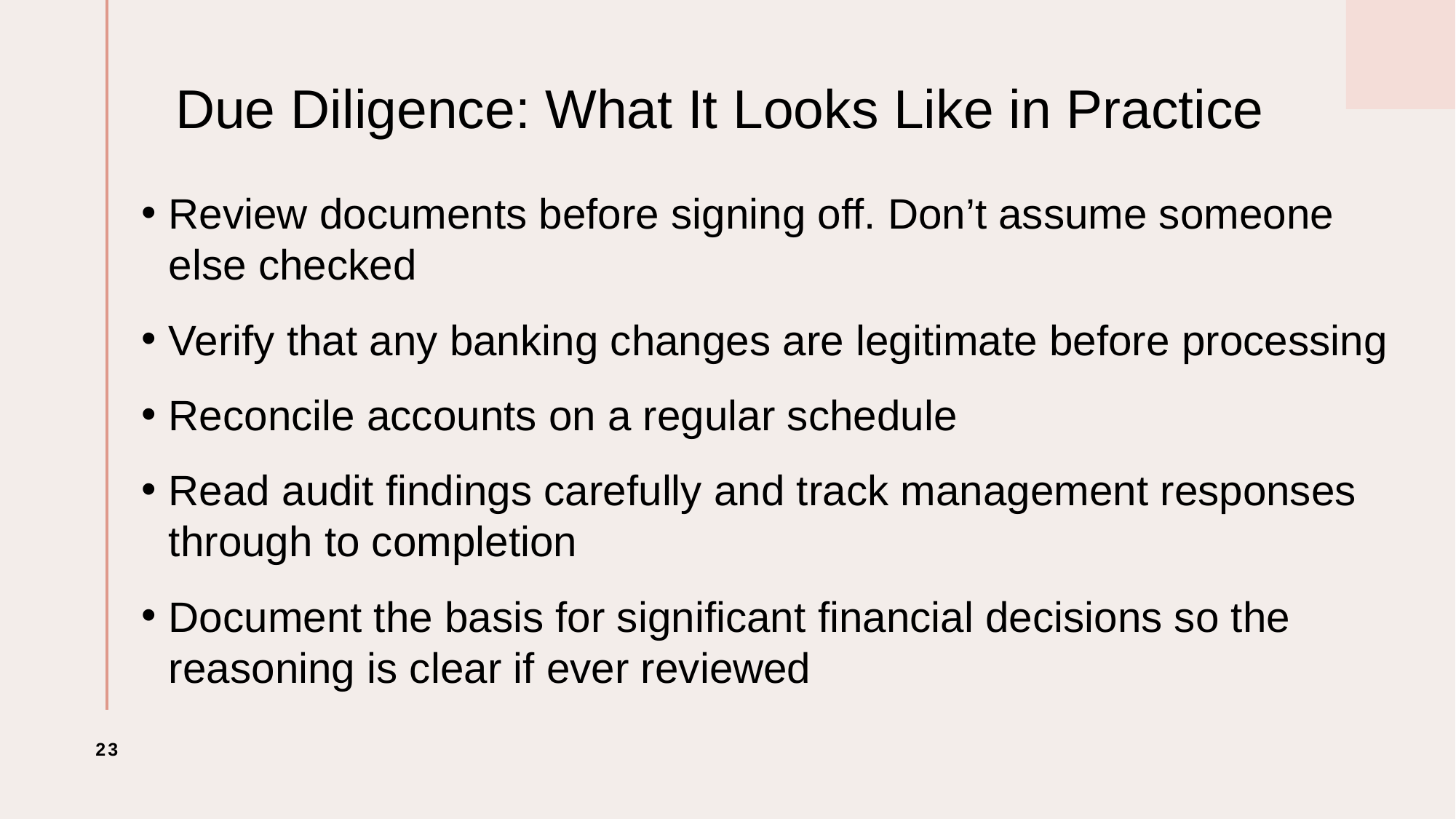

# Due Diligence: What It Looks Like in Practice
Review documents before signing off. Don’t assume someone else checked
Verify that any banking changes are legitimate before processing
Reconcile accounts on a regular schedule
Read audit findings carefully and track management responses through to completion
Document the basis for significant financial decisions so the reasoning is clear if ever reviewed
23